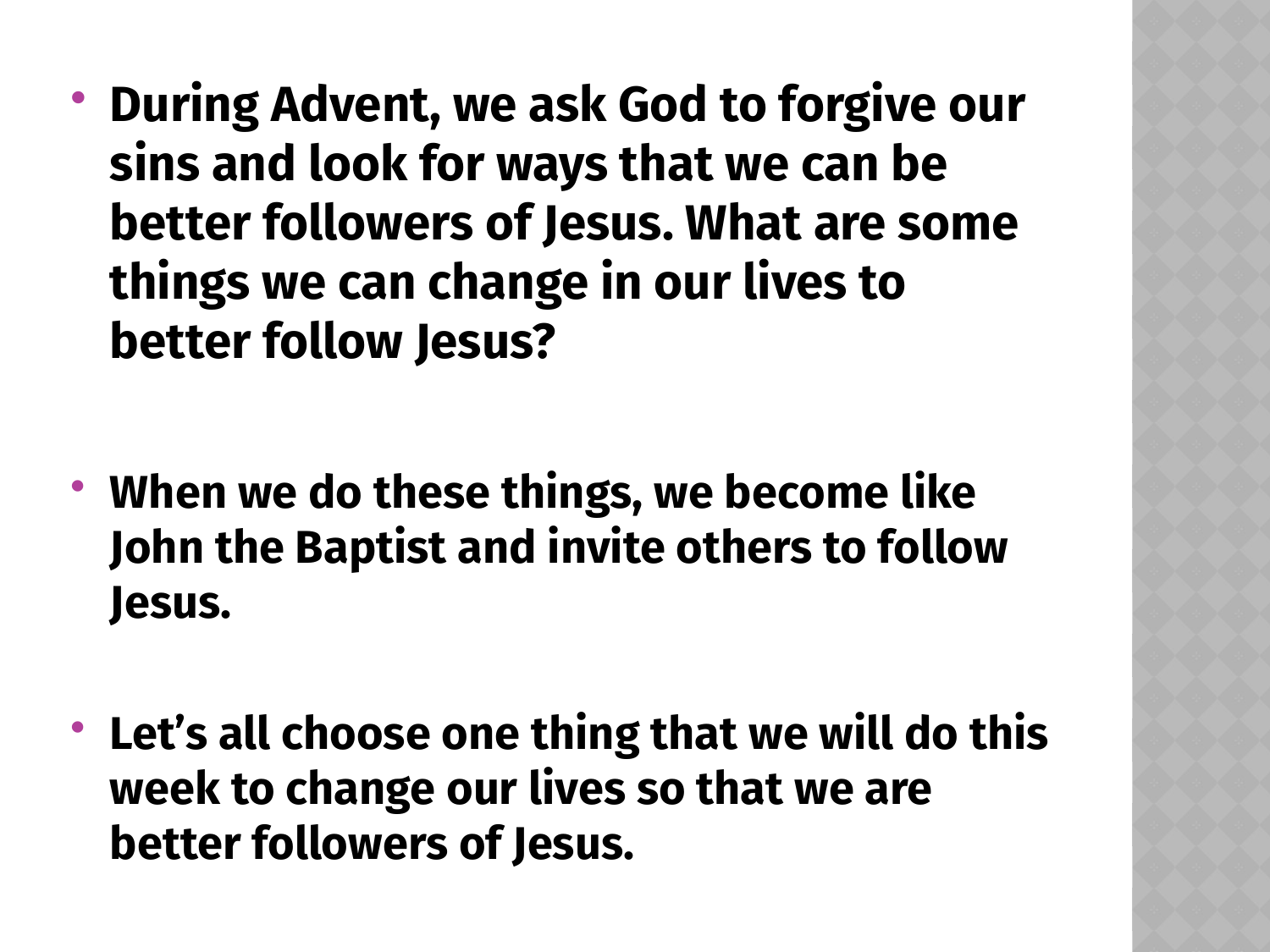

During Advent, we ask God to forgive our sins and look for ways that we can be better followers of Jesus. What are some things we can change in our lives to better follow Jesus?
When we do these things, we become like John the Baptist and invite others to follow Jesus.

Let’s all choose one thing that we will do this week to change our lives so that we are better followers of Jesus.